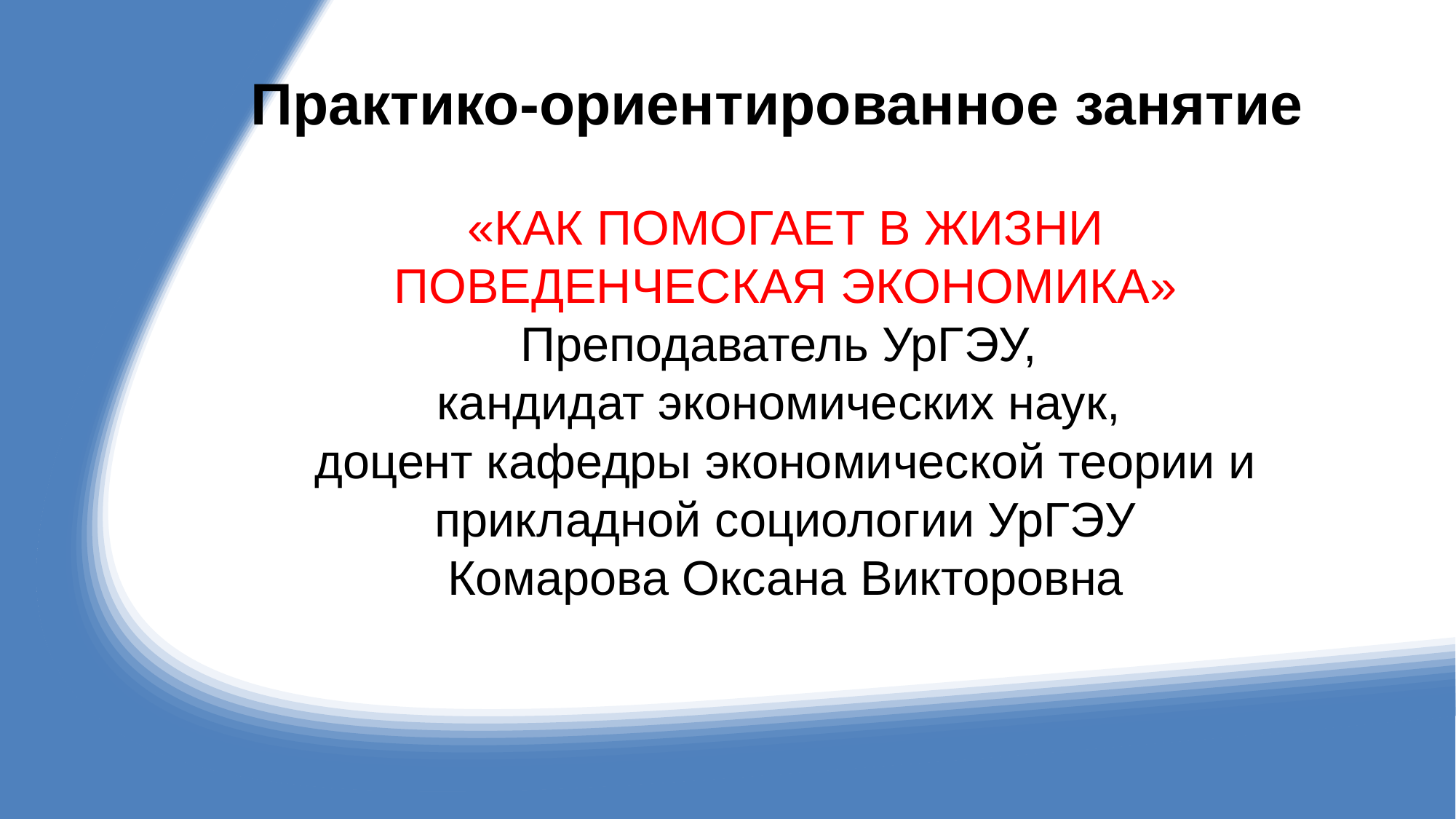

# Практико-ориентированное занятие
«КАК ПОМОГАЕТ В ЖИЗНИ
ПОВЕДЕНЧЕСКАЯ ЭКОНОМИКА»
Преподаватель УрГЭУ,
кандидат экономических наук,
доцент кафедры экономической теории и прикладной социологии УрГЭУ
Комарова Оксана Викторовна